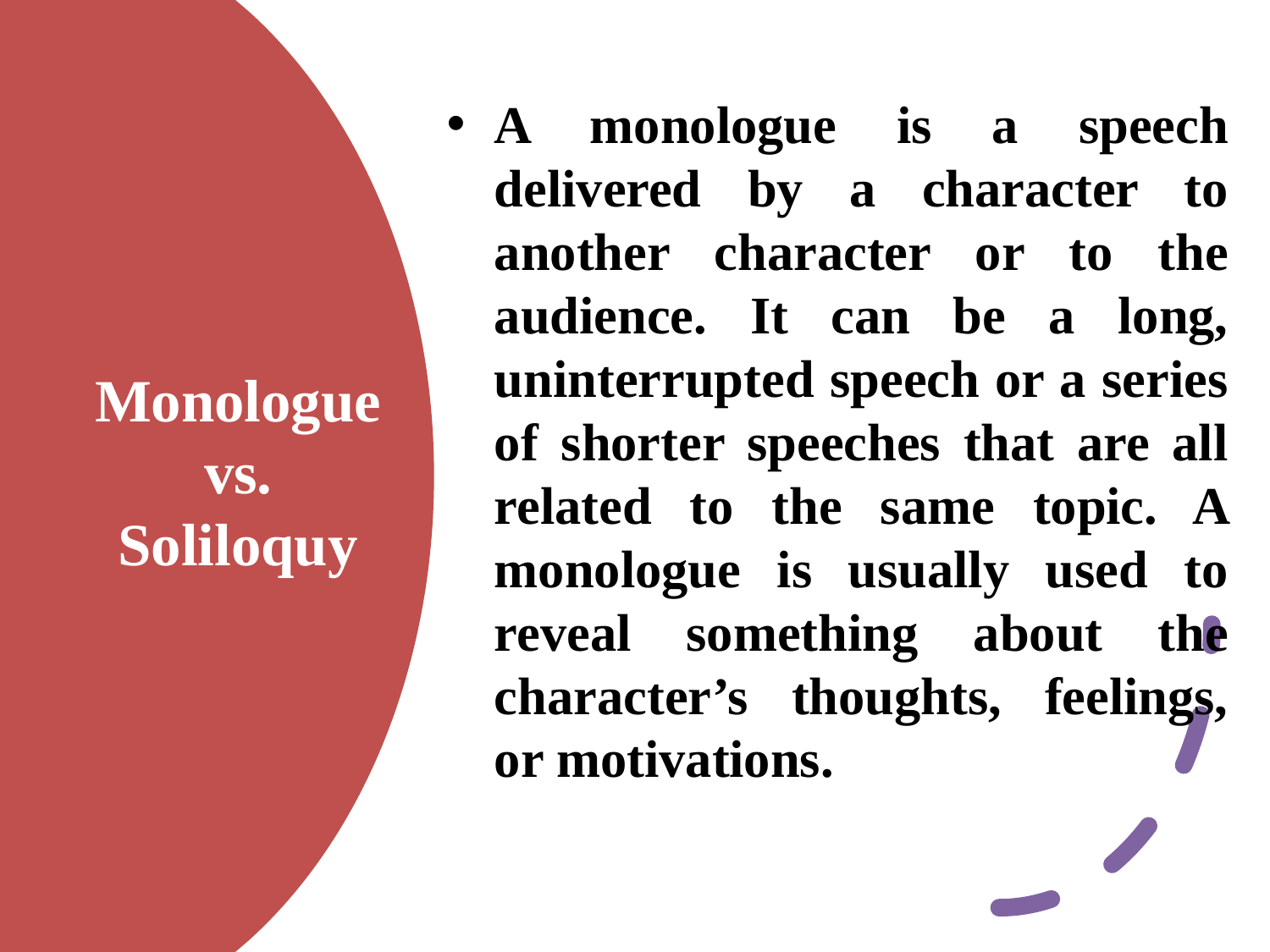

A monologue is a speech delivered by a character to another character or to the audience. It can be a long, uninterrupted speech or a series of shorter speeches that are all related to the same topic. A monologue is usually used to reveal something about the character’s thoughts, feelings, or motivations.

# Monologue vs. Soliloquy